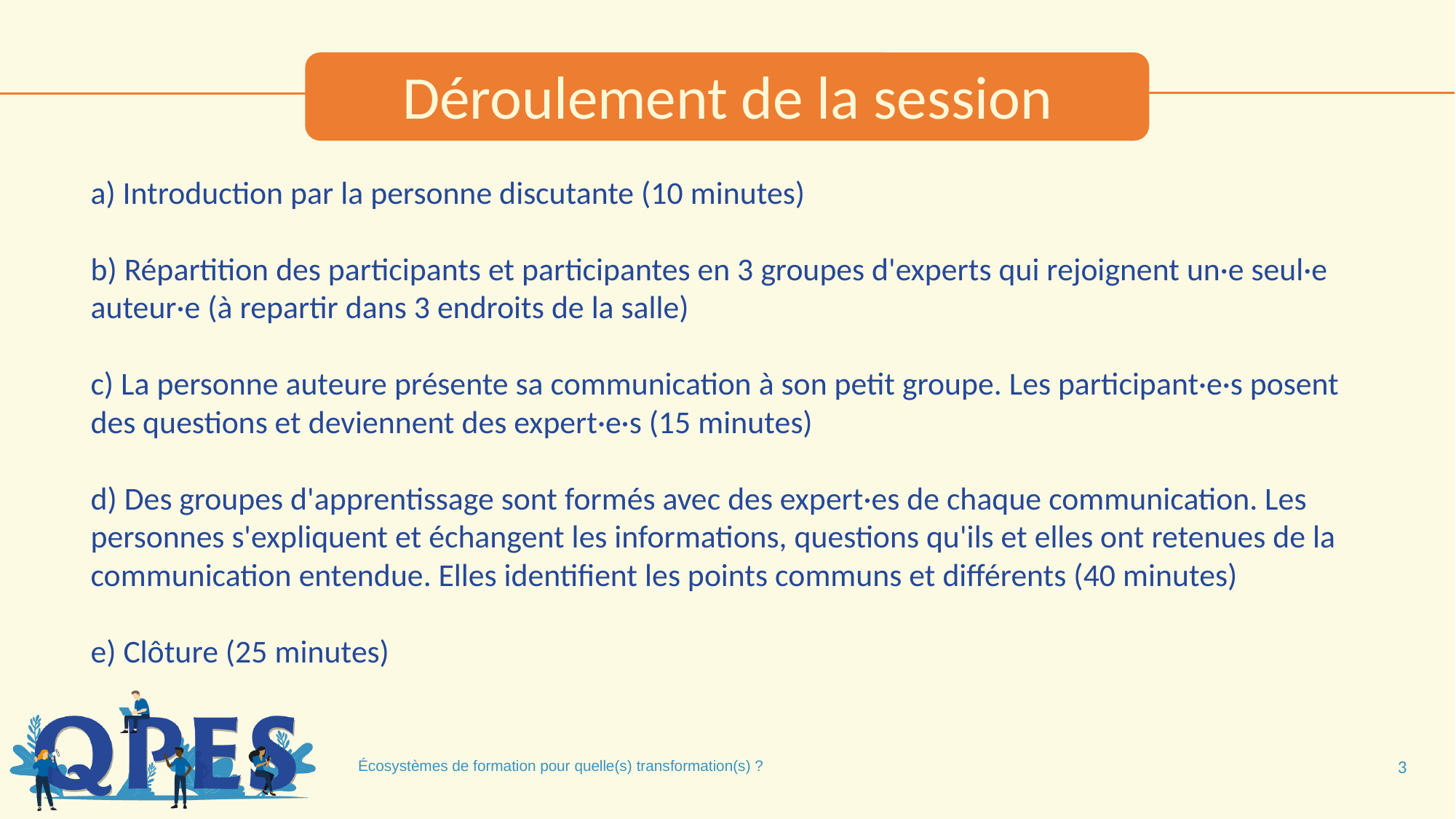

Déroulement de la session
a) Introduction par la personne discutante (10 minutes)

b) Répartition des participants et participantes en 3 groupes d'experts qui rejoignent un·e seul·e auteur·e (à repartir dans 3 endroits de la salle)

c) La personne auteure présente sa communication à son petit groupe. Les participant·e·s posent des questions et deviennent des expert·e·s (15 minutes)

d) Des groupes d'apprentissage sont formés avec des expert·es de chaque communication. Les personnes s'expliquent et échangent les informations, questions qu'ils et elles ont retenues de la communication entendue. Elles identifient les points communs et différents (40 minutes)

e) Clôture (25 minutes)
3